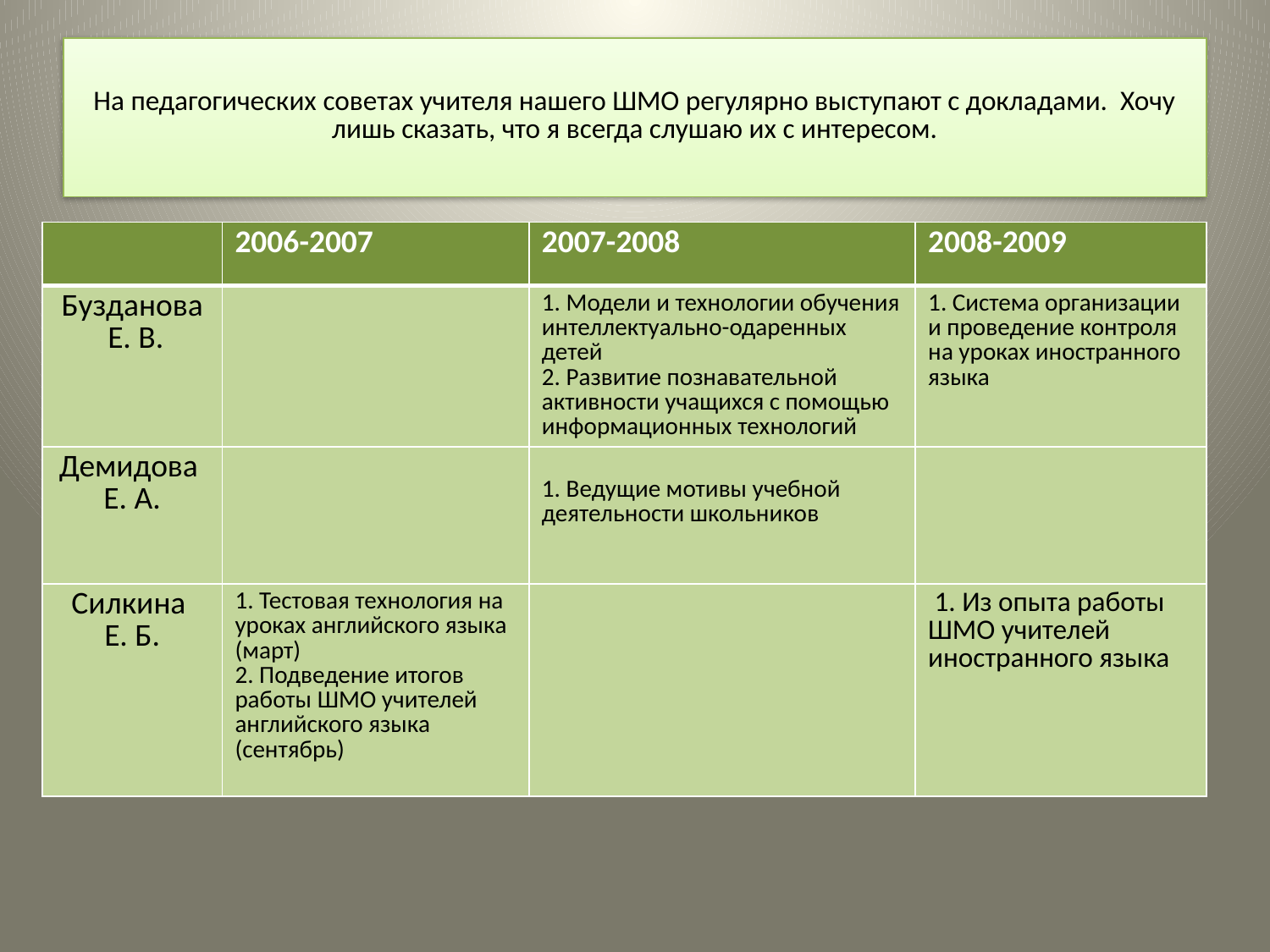

# На педагогических советах учителя нашего ШМО регулярно выступают с докладами.  Хочу лишь сказать, что я всегда слушаю их с интересом.
|  | 2006-2007 | 2007-2008 | 2008-2009 |
| --- | --- | --- | --- |
| Бузданова Е. В. |  | 1. Модели и технологии обучения интеллектуально-одаренных детей 2. Развитие познавательной активности учащихся с помощью информационных технологий | 1. Система организации и проведение контроля на уроках иностранного языка |
| Демидова Е. А. |  | 1. Ведущие мотивы учебной деятельности школьников |  |
| Силкина Е. Б. | 1. Тестовая технология на уроках английского языка (март) 2. Подведение итогов работы ШМО учителей английского языка (сентябрь) |  | 1. Из опыта работы ШМО учителей иностранного языка |